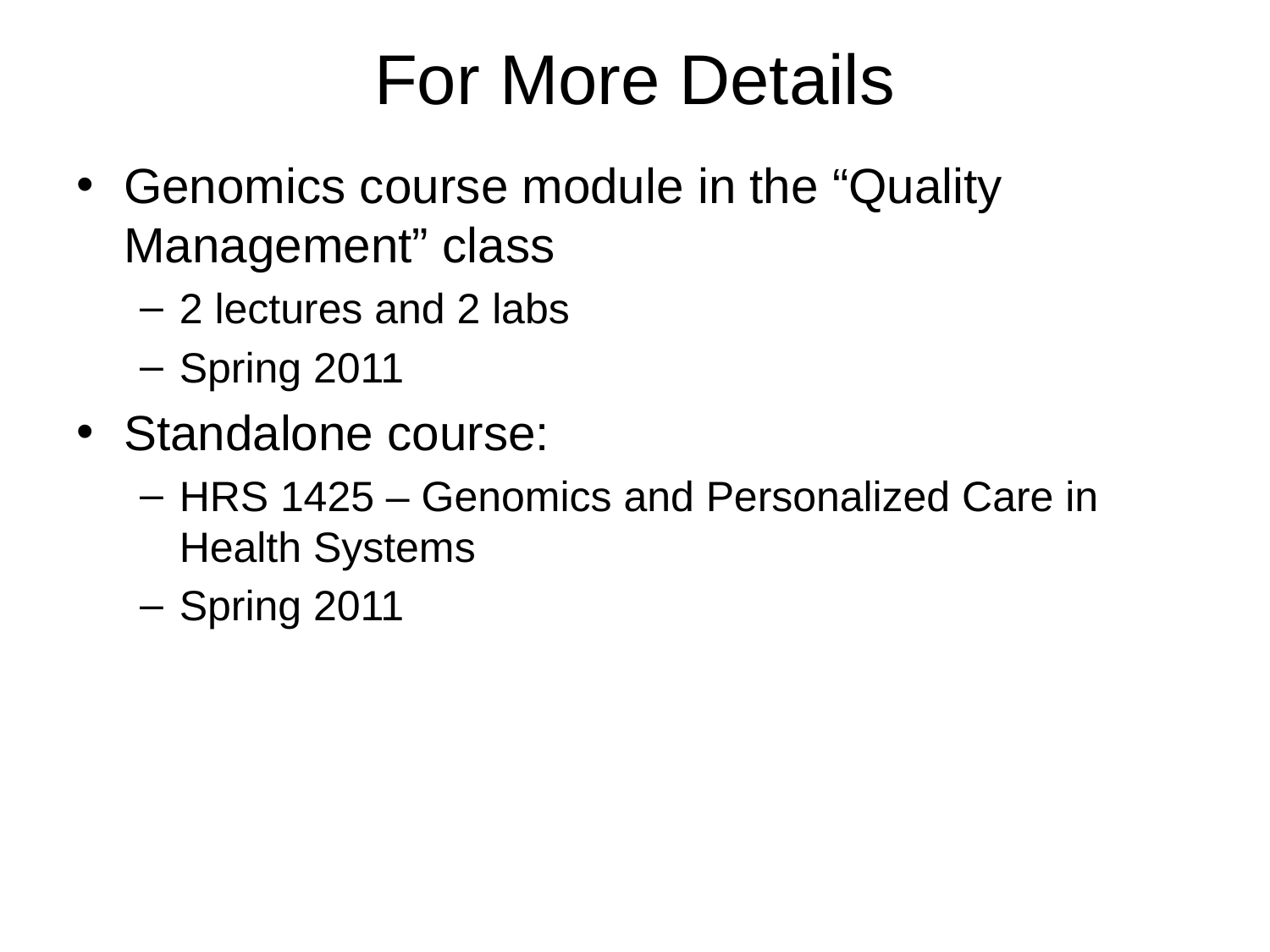

# For More Details
Genomics course module in the “Quality Management” class
2 lectures and 2 labs
Spring 2011
Standalone course:
HRS 1425 – Genomics and Personalized Care in Health Systems
Spring 2011